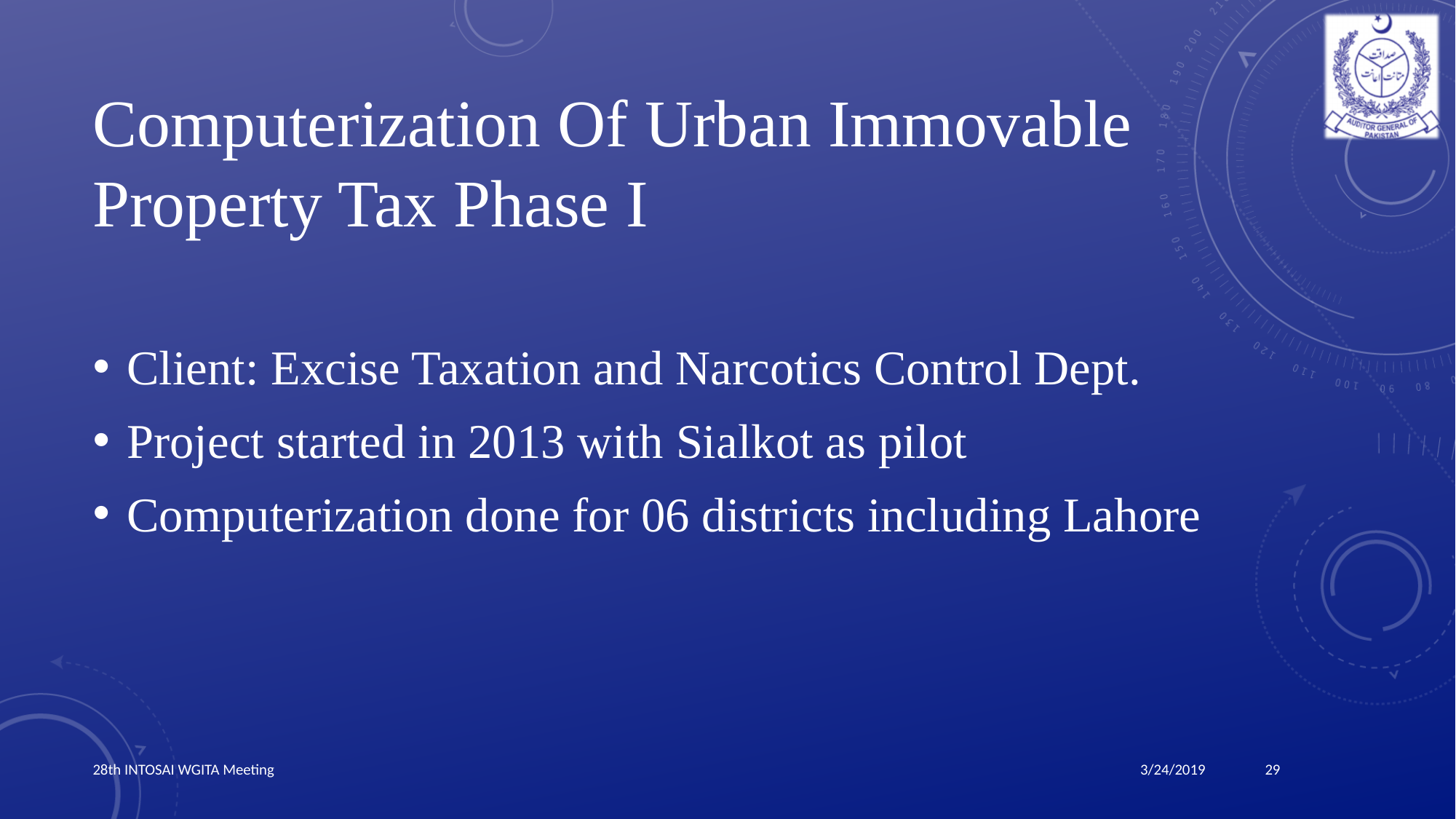

# Computerization Of Urban Immovable Property Tax Phase I
Client: Excise Taxation and Narcotics Control Dept.
Project started in 2013 with Sialkot as pilot
Computerization done for 06 districts including Lahore

28th INTOSAI WGITA Meeting
29
3/24/2019